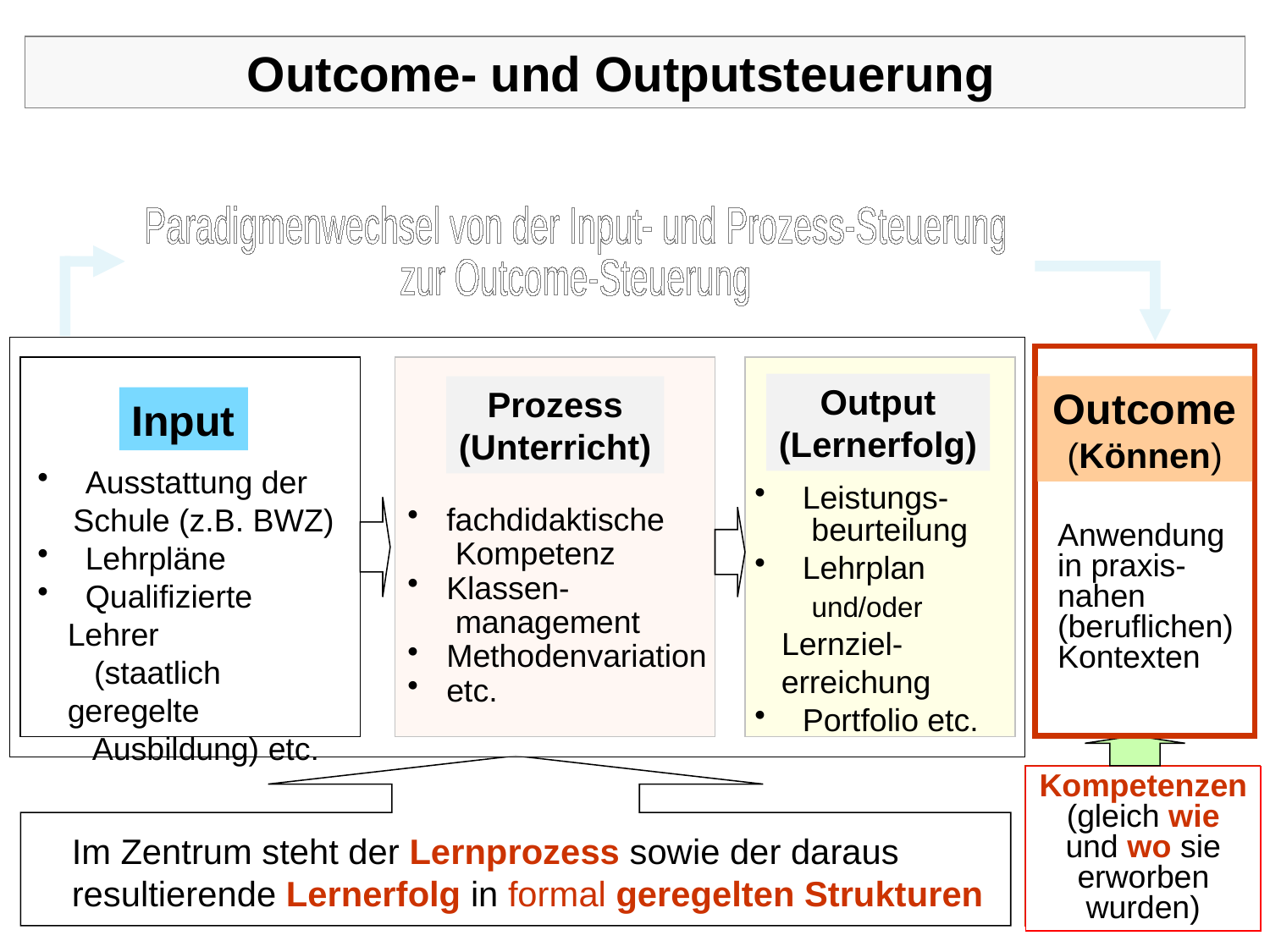

Outcome- und Outputsteuerung
Paradigmenwechsel von der Input- und Prozess-Steuerung
zur Outcome-Steuerung

Output
(Lernerfolg)
Outcome
(Können)
Prozess
(Unterricht)
Input
  Ausstattung der
    Schule (z.B. BWZ)
  Lehrpläne
  Qualifizierte Lehrer
   (staatlich geregelte
   Ausbildung) etc.
  Leistungs-
   beurteilung
  Lehrplan
   und/oder
   Lernziel-
   erreichung
  Portfolio etc.

 fachdidaktische
  Kompetenz
 Klassen-
  management
 Methodenvariation
 etc.

Anwendung in praxis-nahen
(beruflichen) Kontexten

Kompetenzen
(gleich wie und wo sie erworben wurden)
Im Zentrum steht der Lernprozess sowie der daraus
resultierende Lernerfolg in formal geregelten Strukturen